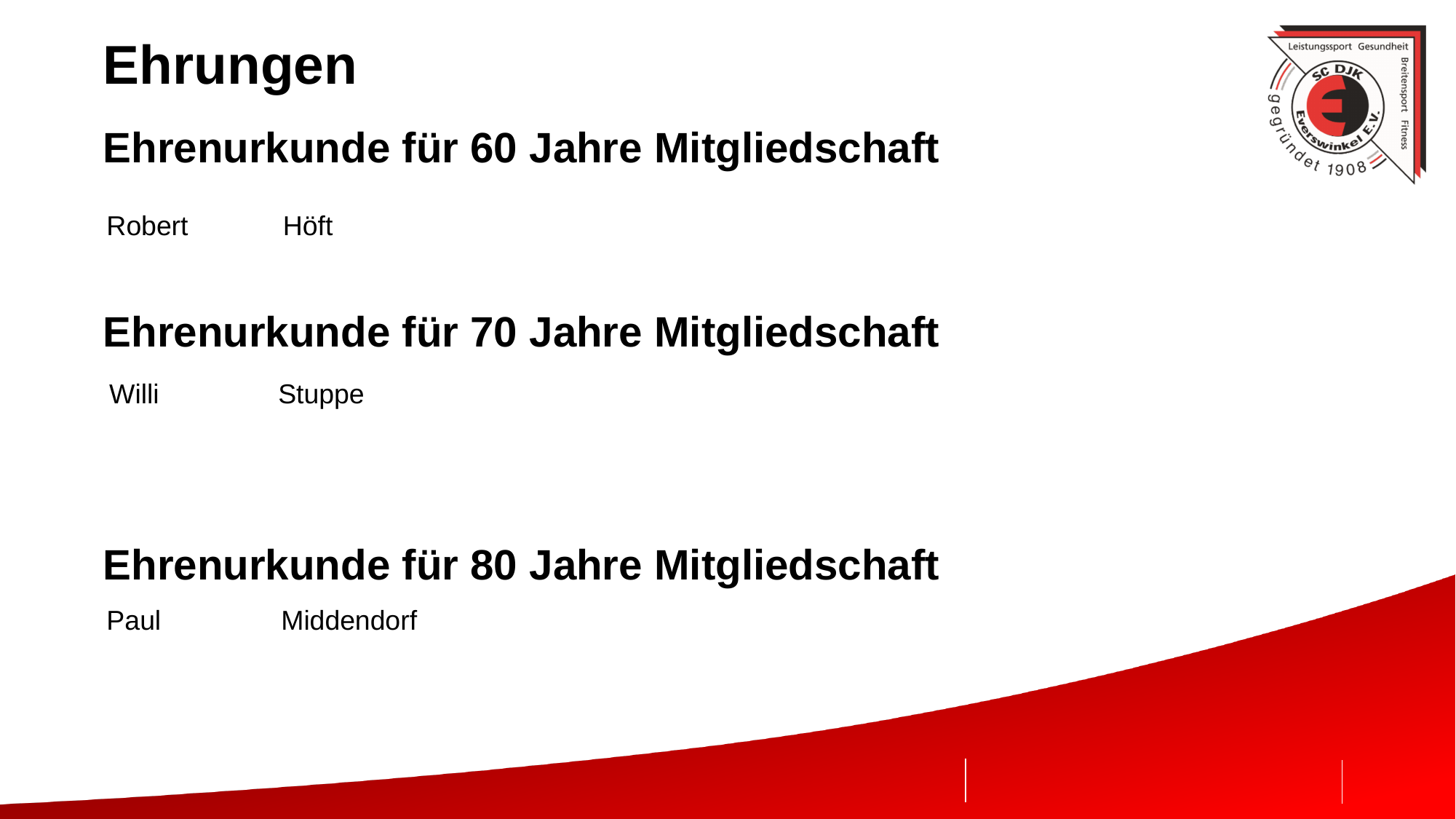

# Ehrungen
Ehrenurkunde für 60 Jahre Mitgliedschaft
| Robert | Höft |
| --- | --- |
Ehrenurkunde für 70 Jahre Mitgliedschaft
| Willi | Stuppe |
| --- | --- |
Ehrenurkunde für 80 Jahre Mitgliedschaft
| Paul | Middendorf |
| --- | --- |